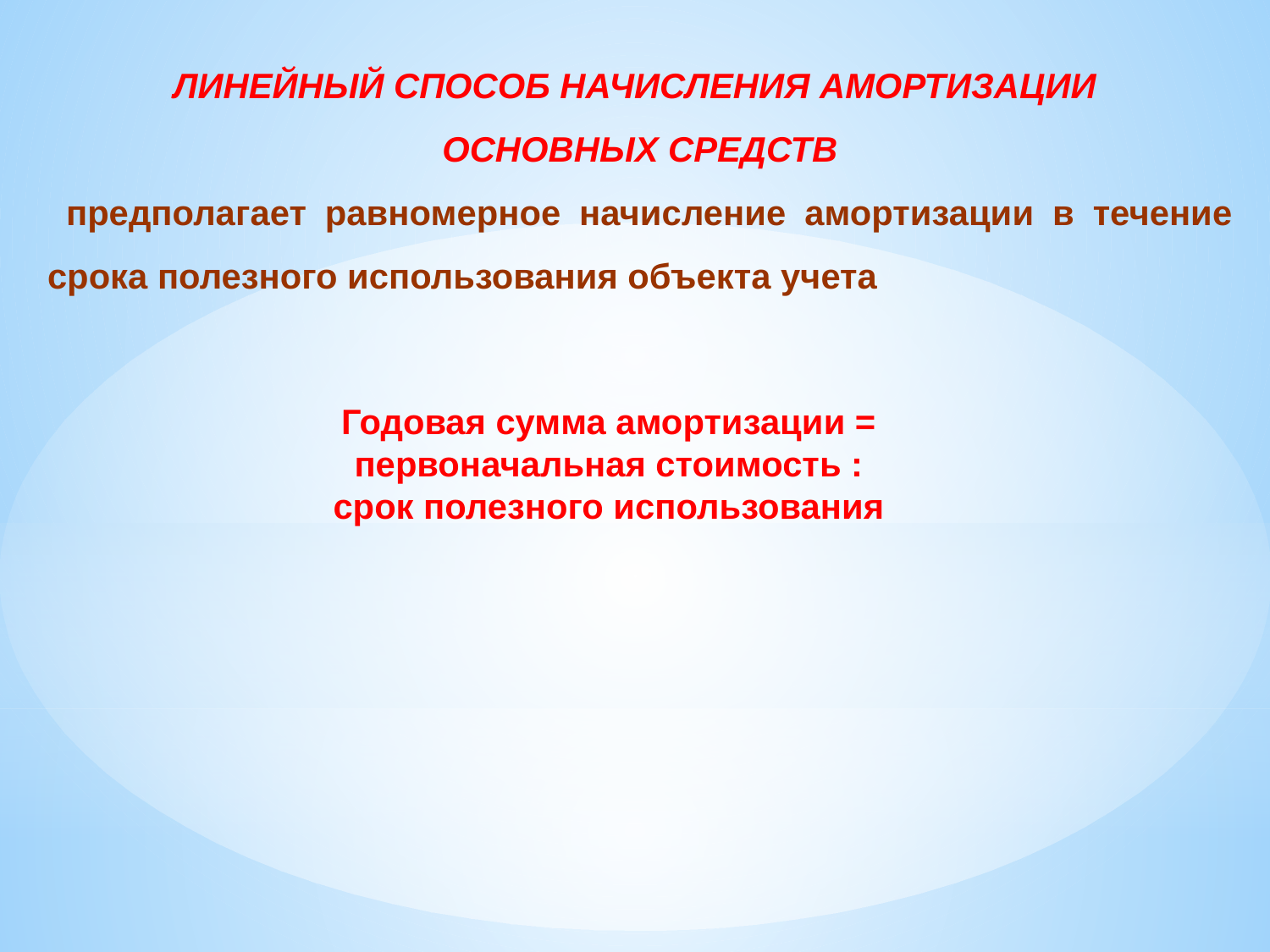

ЛИНЕЙНЫЙ СПОСОБ НАЧИСЛЕНИЯ АМОРТИЗАЦИИ
ОСНОВНЫХ СРЕДСТВ
 предполагает равномерное начисление амортизации в течение срока полезного использования объекта учета
Годовая сумма амортизации = первоначальная стоимость :
 срок полезного использования